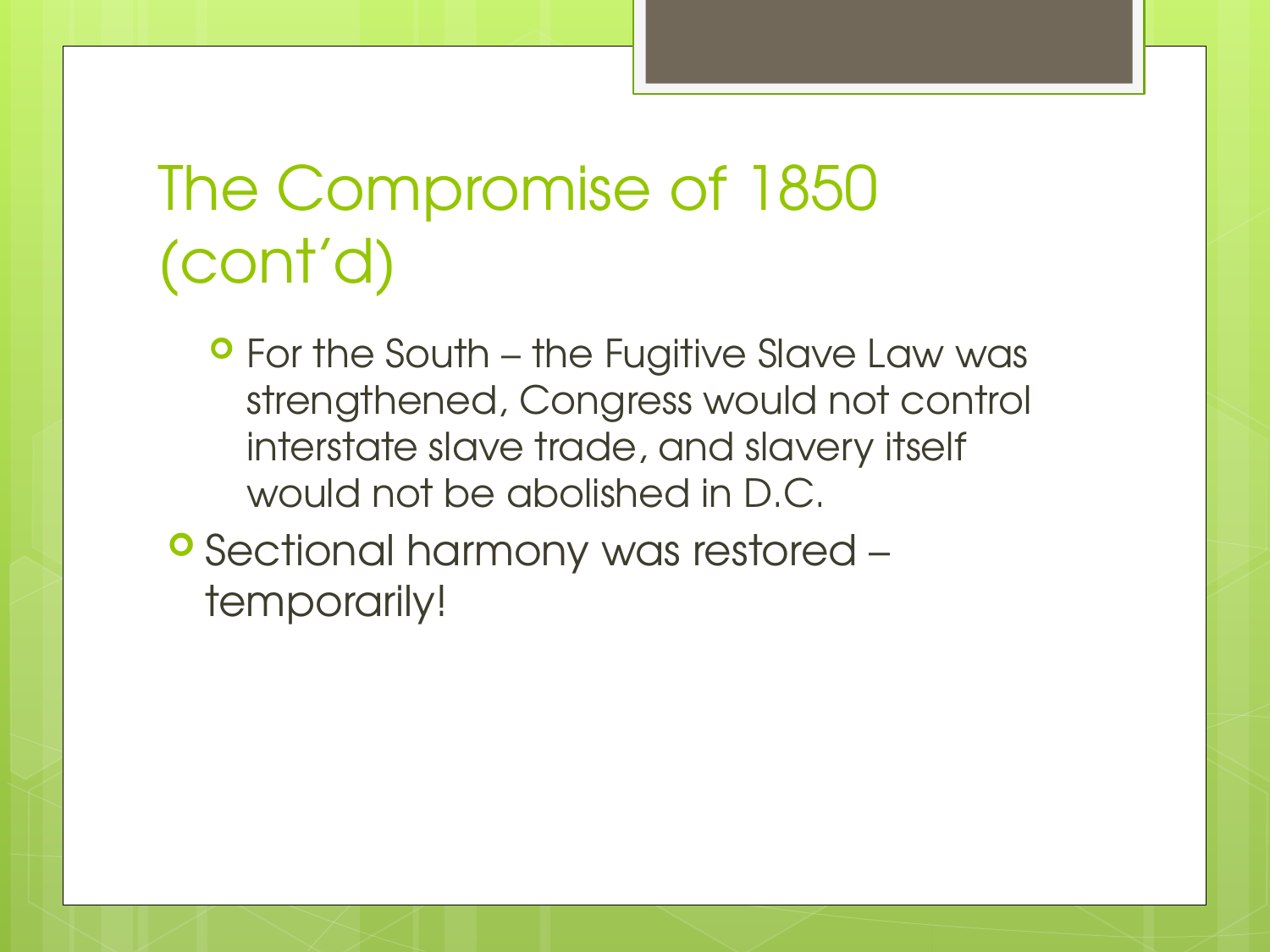

# The Compromise of 1850 (cont’d)
For the South – the Fugitive Slave Law was strengthened, Congress would not control interstate slave trade, and slavery itself would not be abolished in D.C.
Sectional harmony was restored – temporarily!